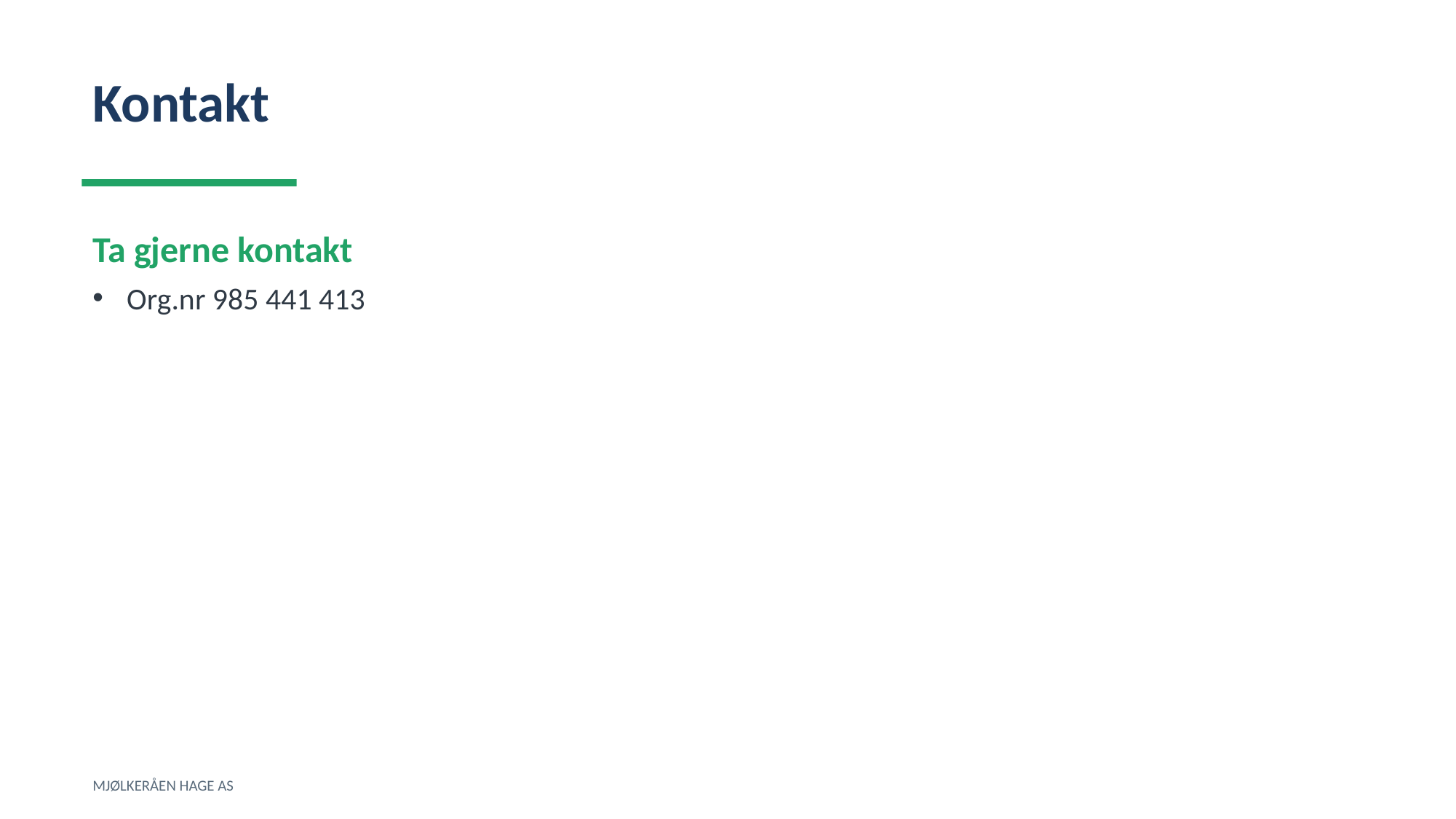

Kontakt

Ta gjerne kontakt
Org.nr 985 441 413
MJØLKERÅEN HAGE AS